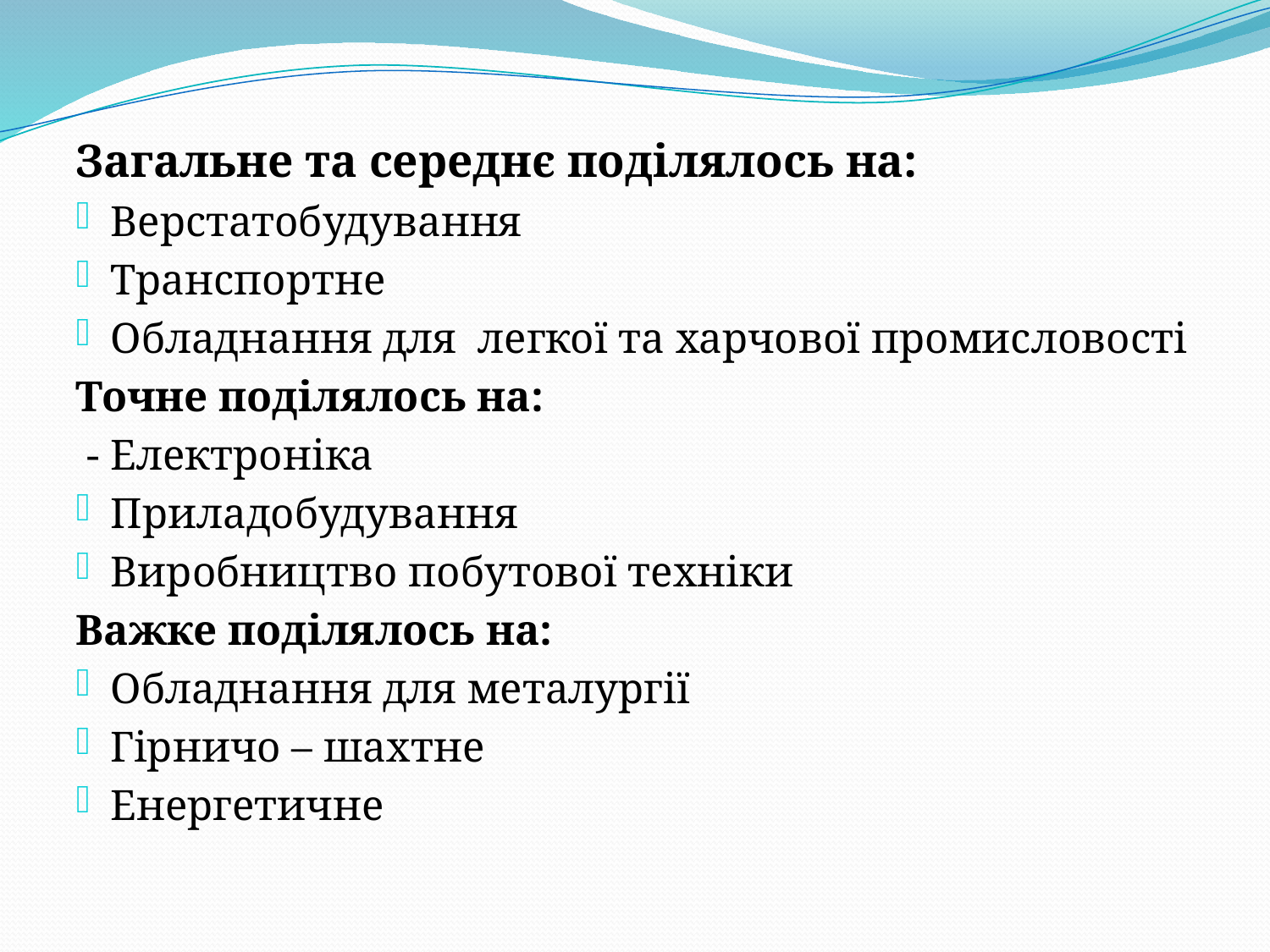

Загальне та середнє поділялось на:
Верстатобудування
Транспортне
Обладнання для  легкої та харчової промисловості
Точне поділялось на:
 - Електроніка
Приладобудування
Виробництво побутової техніки
Важке поділялось на:
Обладнання для металургії
Гірничо – шахтне
Енергетичне